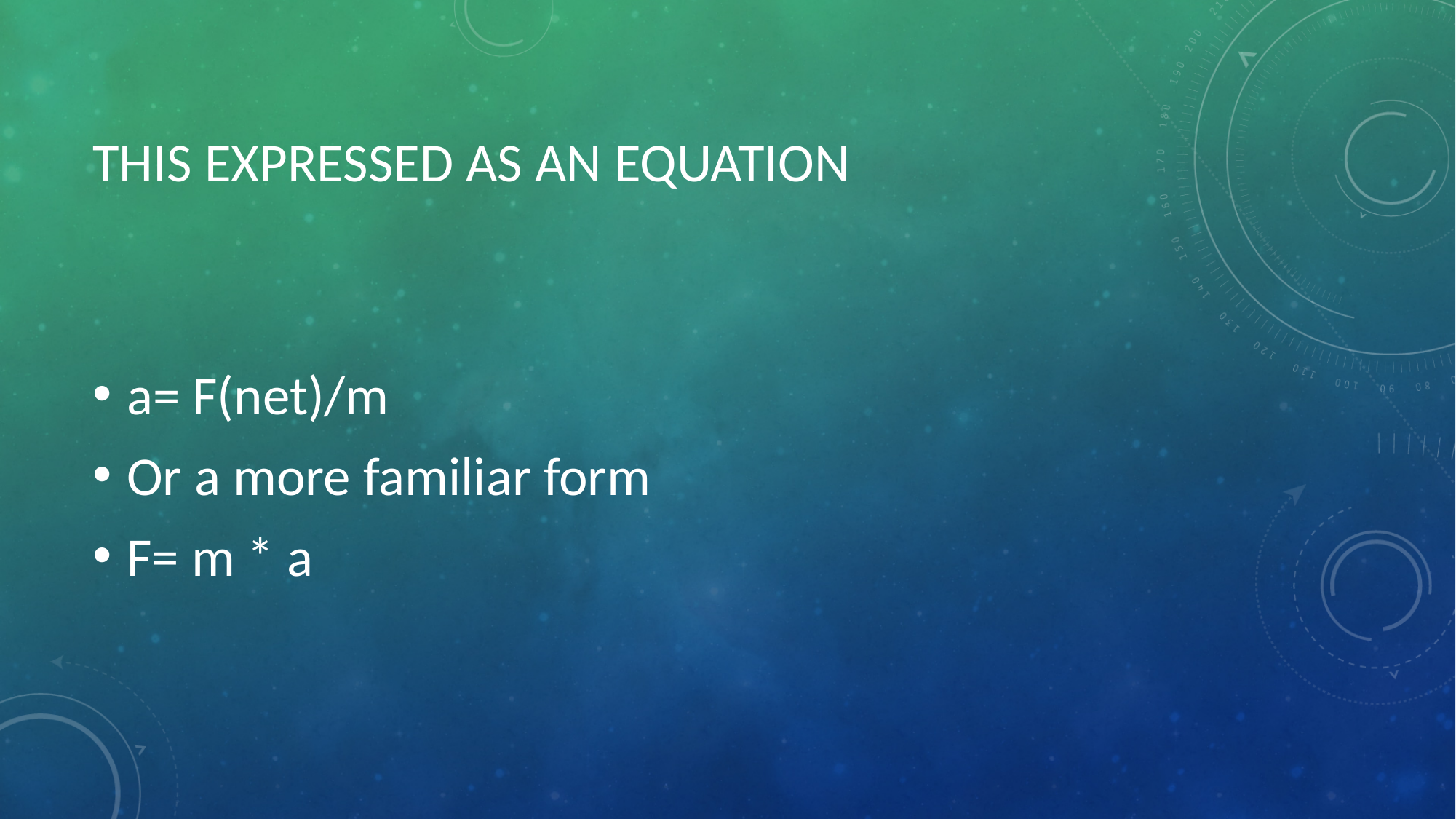

# This expressed as an equation
a= F(net)/m
Or a more familiar form
F= m * a